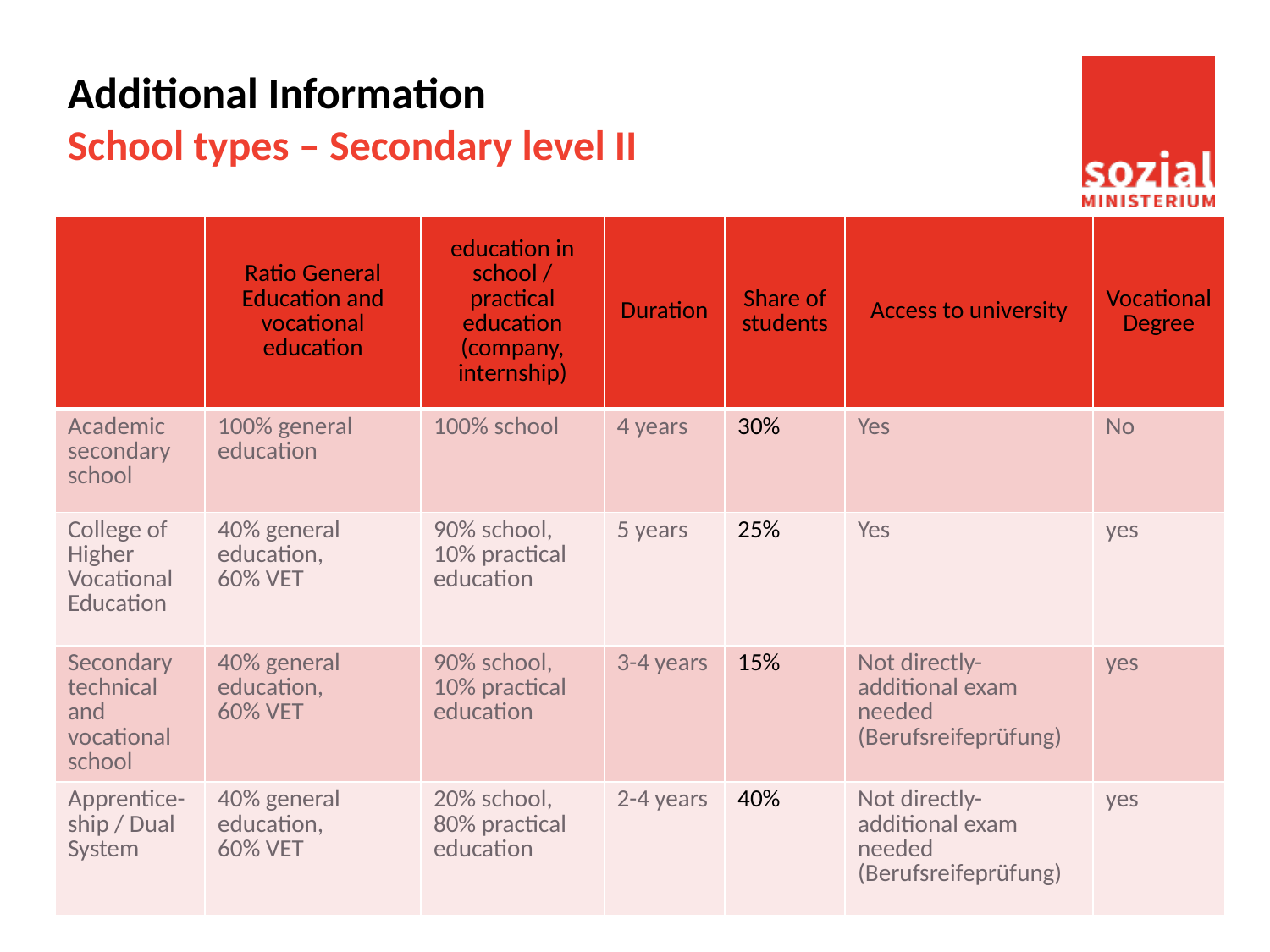

# Additional Information School types – Secondary level II
|  | Ratio General Education and vocational education | education in school / practical education (company, internship) | Duration | Share of students | Access to university | Vocational Degree |
| --- | --- | --- | --- | --- | --- | --- |
| Academic secondary school | 100% general education | 100% school | 4 years | 30% | Yes | No |
| College of Higher Vocational Education | 40% general education, 60% VET | 90% school, 10% practical education | 5 years | 25% | Yes | yes |
| Secondary technical and vocational school | 40% general education, 60% VET | 90% school, 10% practical education | 3-4 years | 15% | Not directly-additional exam needed (Berufsreifeprüfung) | yes |
| Apprentice-ship / Dual System | 40% general education, 60% VET | 20% school, 80% practical education | 2-4 years | 40% | Not directly-additional exam needed (Berufsreifeprüfung) | yes |